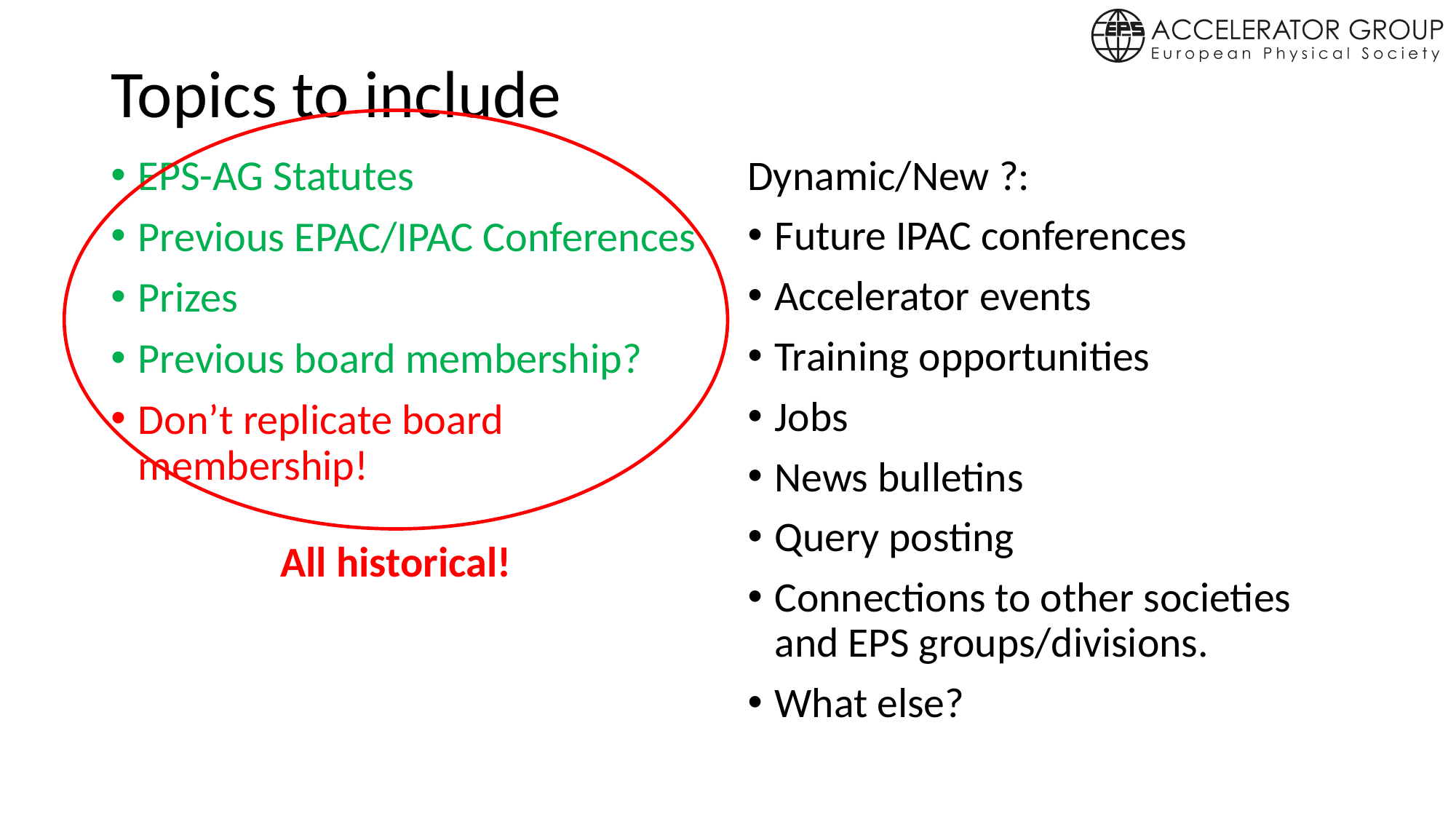

# Topics to include

All historical!
EPS-AG Statutes
Previous EPAC/IPAC Conferences
Prizes
Previous board membership?
Don’t replicate board membership!

Dynamic/New ?:
Future IPAC conferences
Accelerator events
Training opportunities
Jobs
News bulletins
Query posting
Connections to other societies and EPS groups/divisions.
What else?